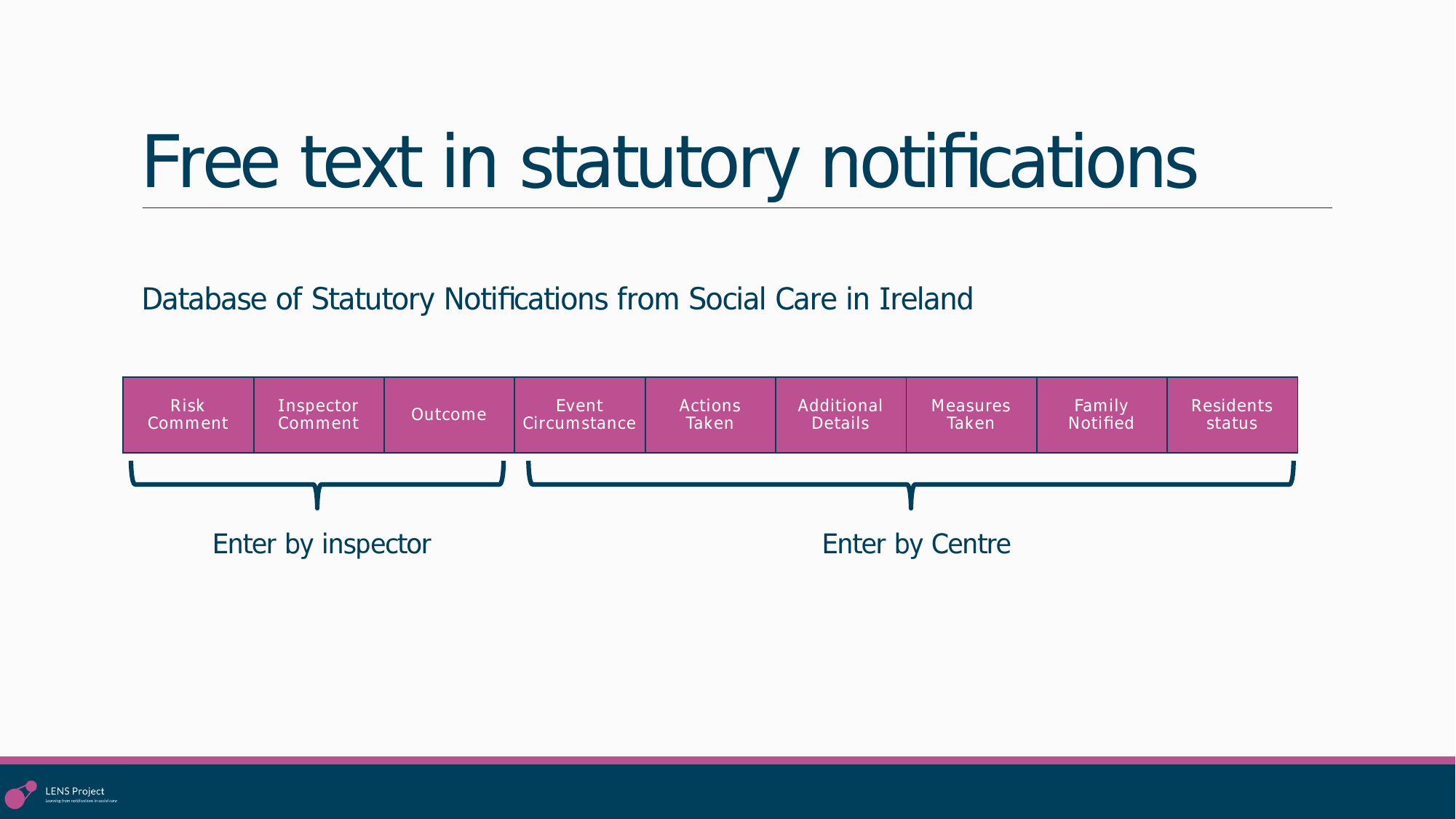

# Free text in statutory notifications

Database of Statutory Notifications from Social Care in Ireland

| Risk Comment | Inspector Comment | Outcome | Event Circumstance | Actions Taken | Additional Details | Measures Taken | Family Notified | Residents status |
| --- | --- | --- | --- | --- | --- | --- | --- | --- |
Enter by inspector
Enter by Centre